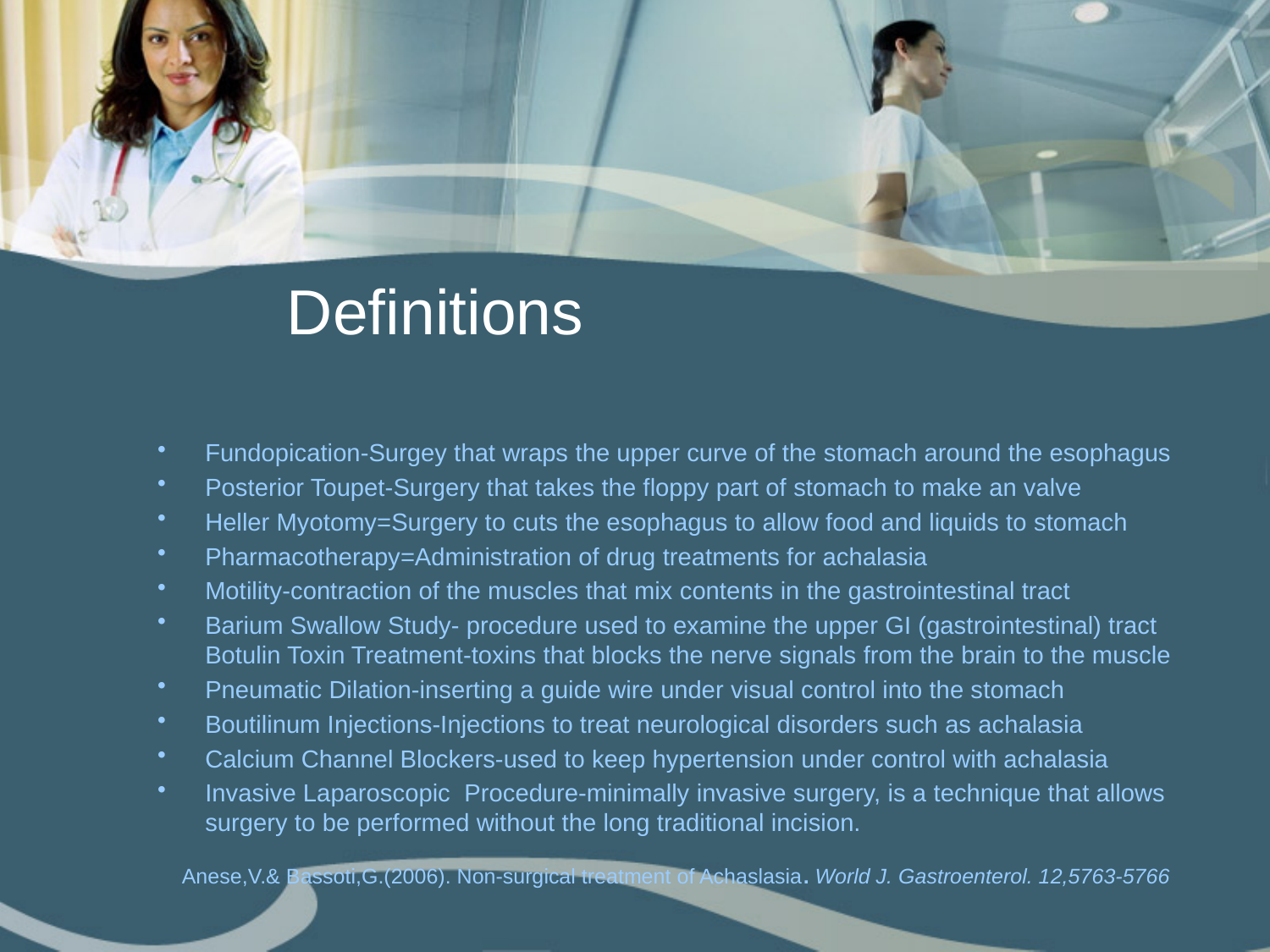

# Definitions

Fundopication-Surgey that wraps the upper curve of the stomach around the esophagus
Posterior Toupet-Surgery that takes the floppy part of stomach to make an valve
Heller Myotomy=Surgery to cuts the esophagus to allow food and liquids to stomach
Pharmacotherapy=Administration of drug treatments for achalasia
Motility-contraction of the muscles that mix contents in the gastrointestinal tract
Barium Swallow Study- procedure used to examine the upper GI (gastrointestinal) tract Botulin Toxin Treatment-toxins that blocks the nerve signals from the brain to the muscle
Pneumatic Dilation-inserting a guide wire under visual control into the stomach
Boutilinum Injections-Injections to treat neurological disorders such as achalasia
Calcium Channel Blockers-used to keep hypertension under control with achalasia
Invasive Laparoscopic  Procedure-minimally invasive surgery, is a technique that allows surgery to be performed without the long traditional incision.

Anese,V.& Bassoti,G.(2006). Non-surgical treatment of Achaslasia. World J. Gastroenterol. 12,5763-5766